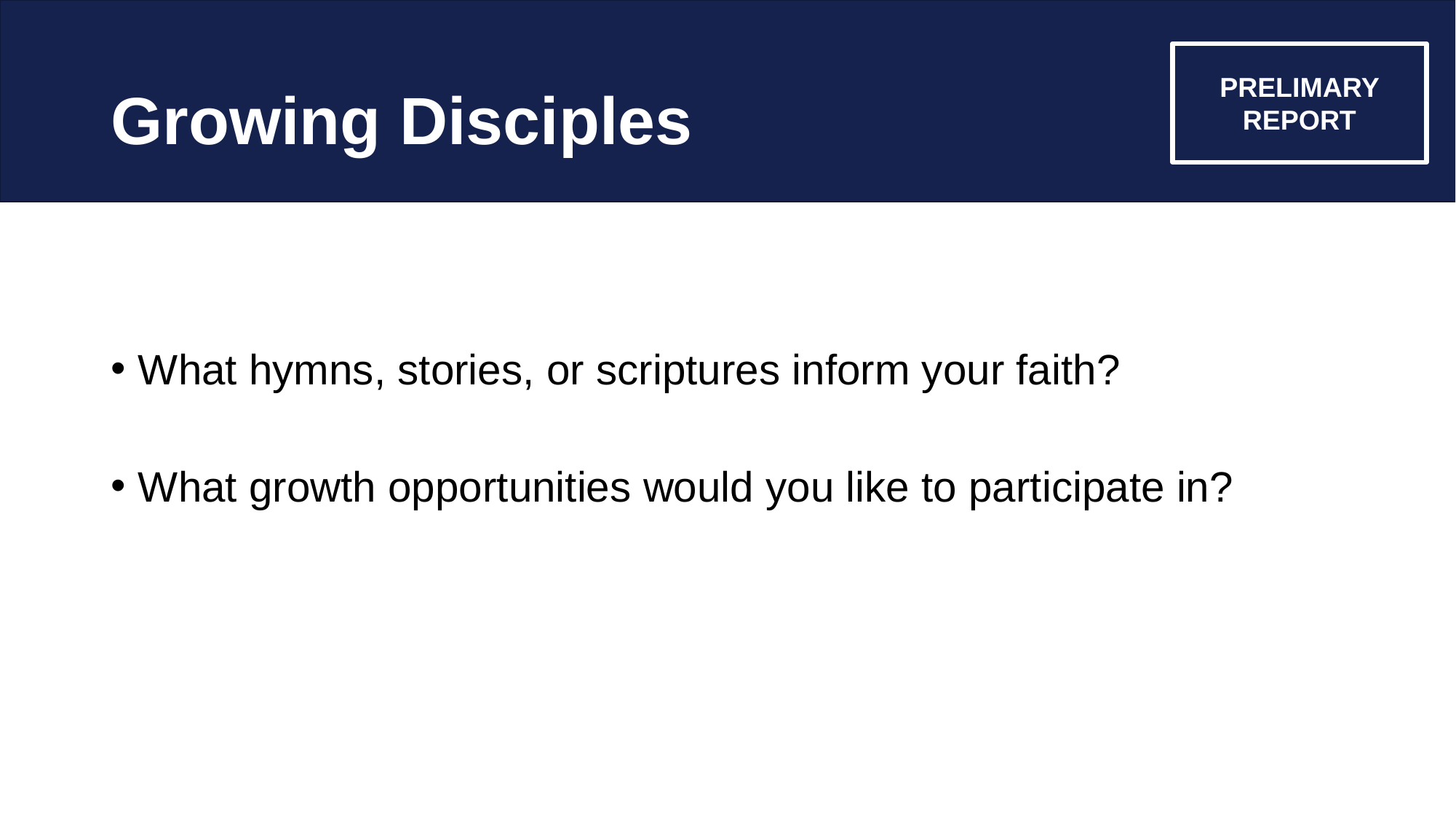

# Growing Disciples
What hymns, stories, or scriptures inform your faith?
What growth opportunities would you like to participate in?